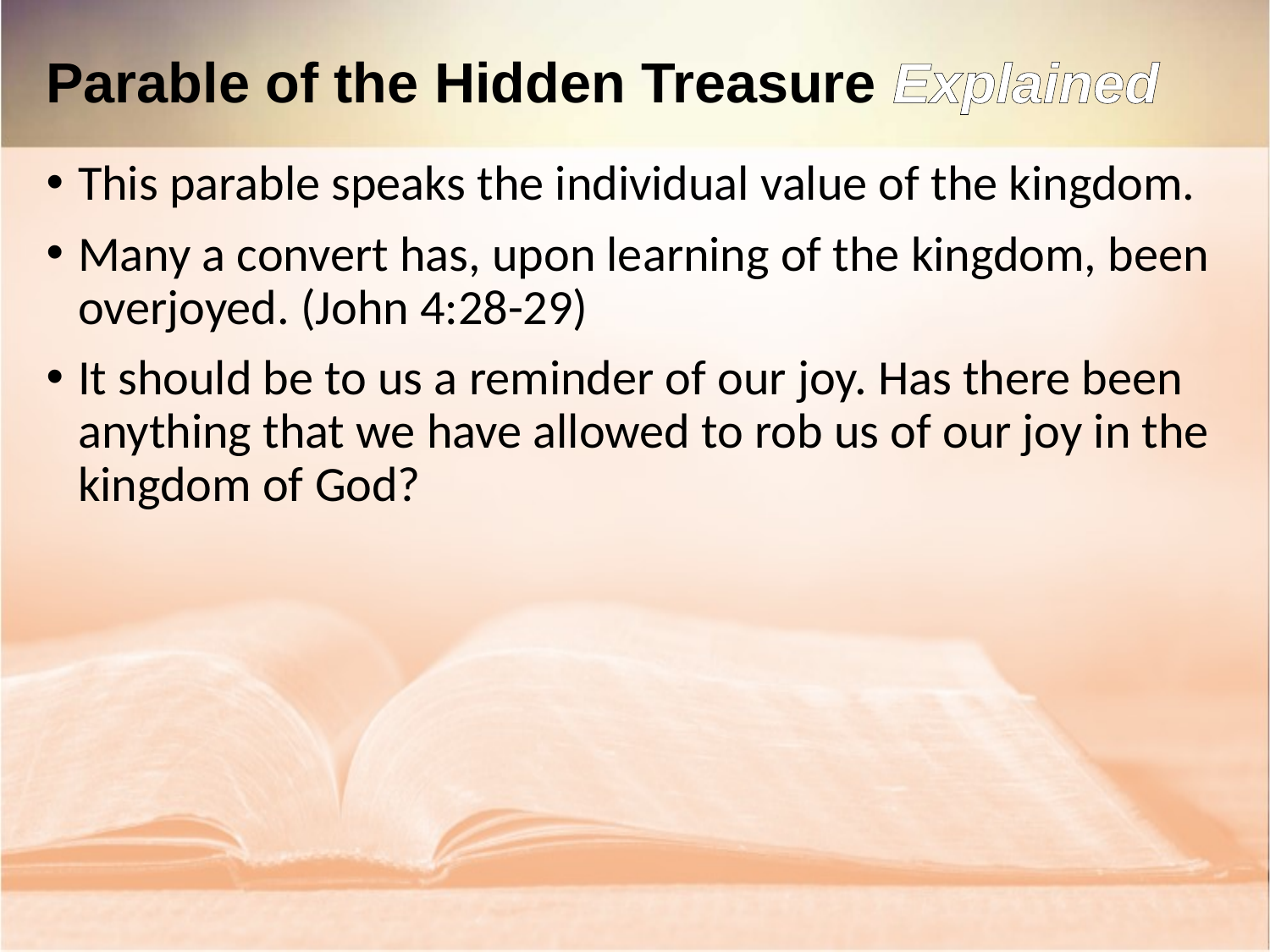

Parable of the Hidden Treasure Explained
This parable speaks the individual value of the kingdom.
Many a convert has, upon learning of the kingdom, been overjoyed. (John 4:28-29)
It should be to us a reminder of our joy. Has there been anything that we have allowed to rob us of our joy in the kingdom of God?